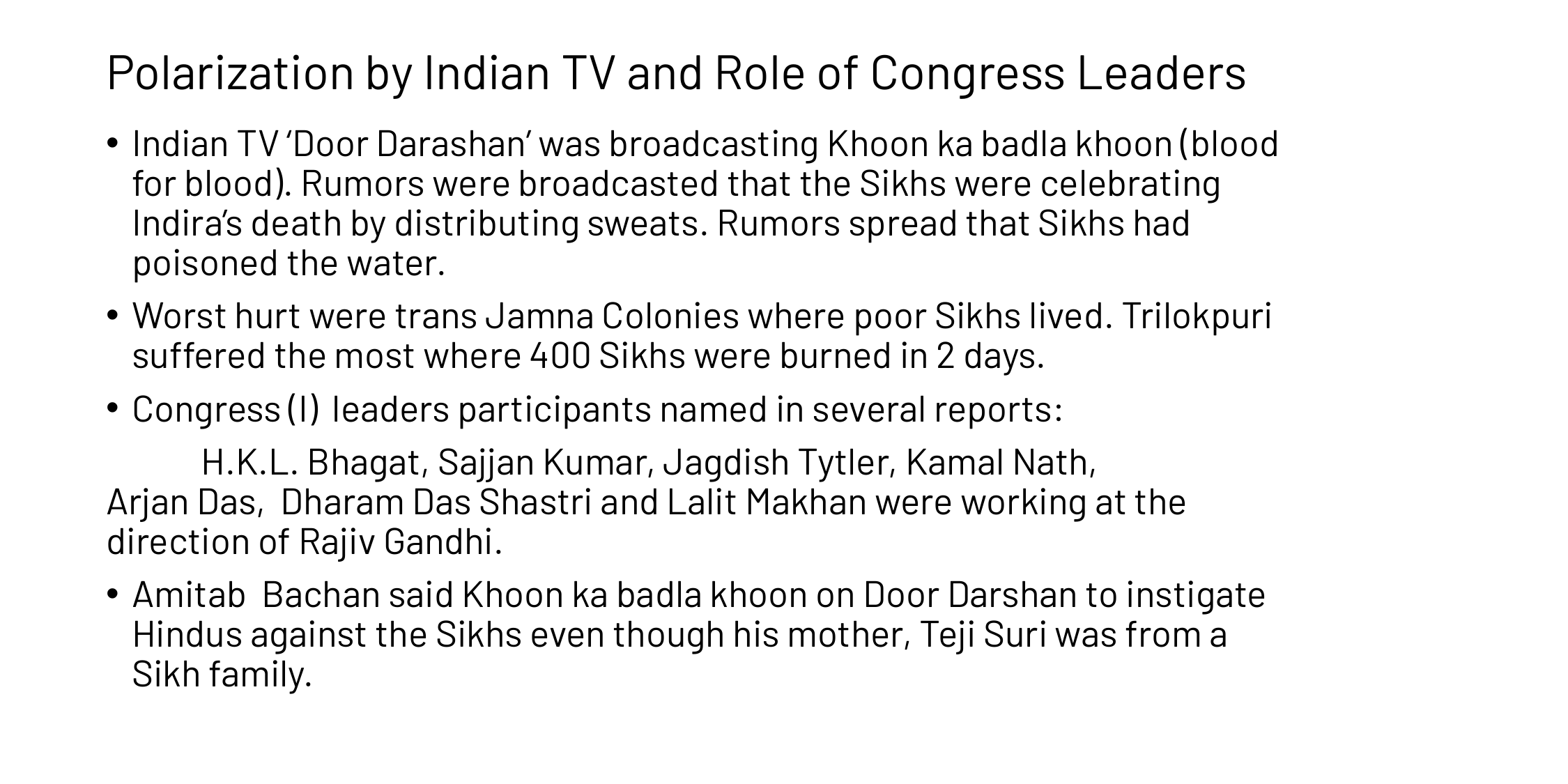

# Polarization by Indian TV and Role of Congress Leaders
Indian TV ‘Door Darashan’ was broadcasting Khoon ka badla khoon (blood for blood). Rumors were broadcasted that the Sikhs were celebrating Indira’s death by distributing sweats. Rumors spread that Sikhs had poisoned the water.
Worst hurt were trans Jamna Colonies where poor Sikhs lived. Trilokpuri suffered the most where 400 Sikhs were burned in 2 days.
Congress (I)  leaders participants named in several reports:
	H.K.L. Bhagat, Sajjan Kumar, Jagdish Tytler, Kamal Nath,              	Arjan Das,  Dharam Das Shastri and Lalit Makhan were working at the direction of Rajiv Gandhi.
Amitab  Bachan said Khoon ka badla khoon on Door Darshan to instigate Hindus against the Sikhs even though his mother, Teji Suri was from a Sikh family.